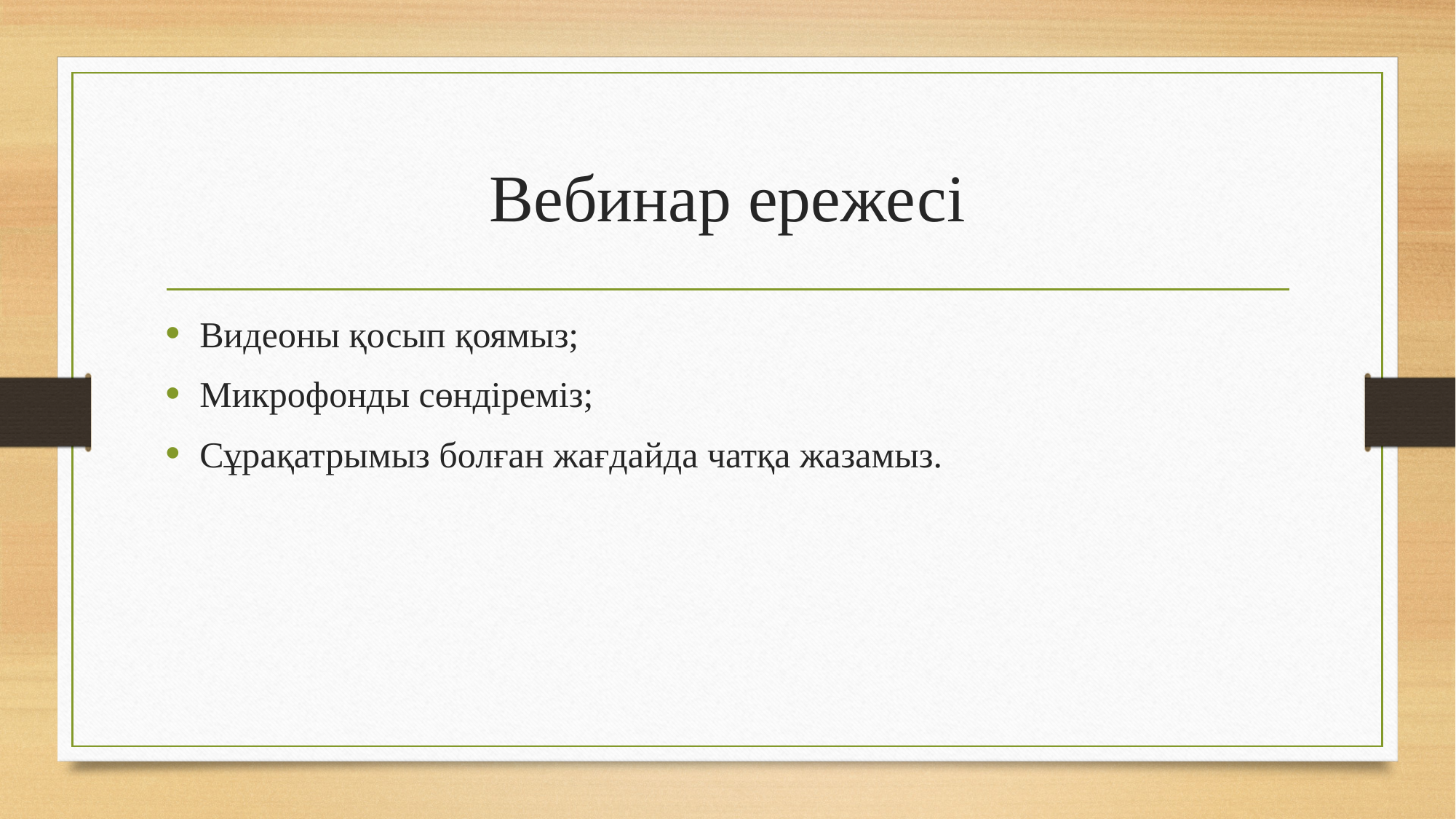

# Вебинар ережесі
Видеоны қосып қоямыз;
Микрофонды сөндіреміз;
Сұрақатрымыз болған жағдайда чатқа жазамыз.